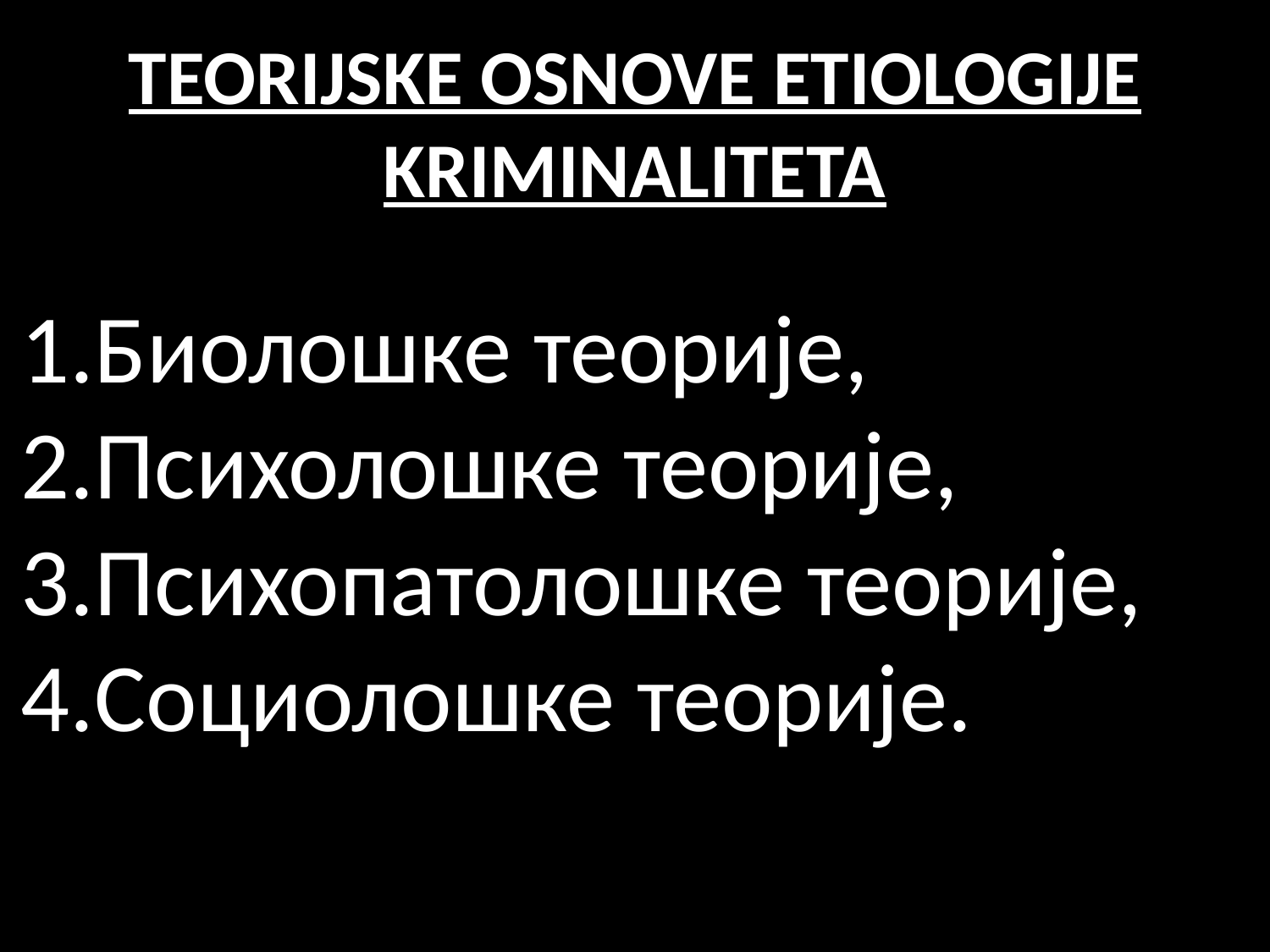

# TEORIJSKE OSNOVE ETIOLOGIJE KRIMINALITETA
Биолошке теорије,
Психолошке теорије,
Психопатолошке теорије,
Социолошке теорије.